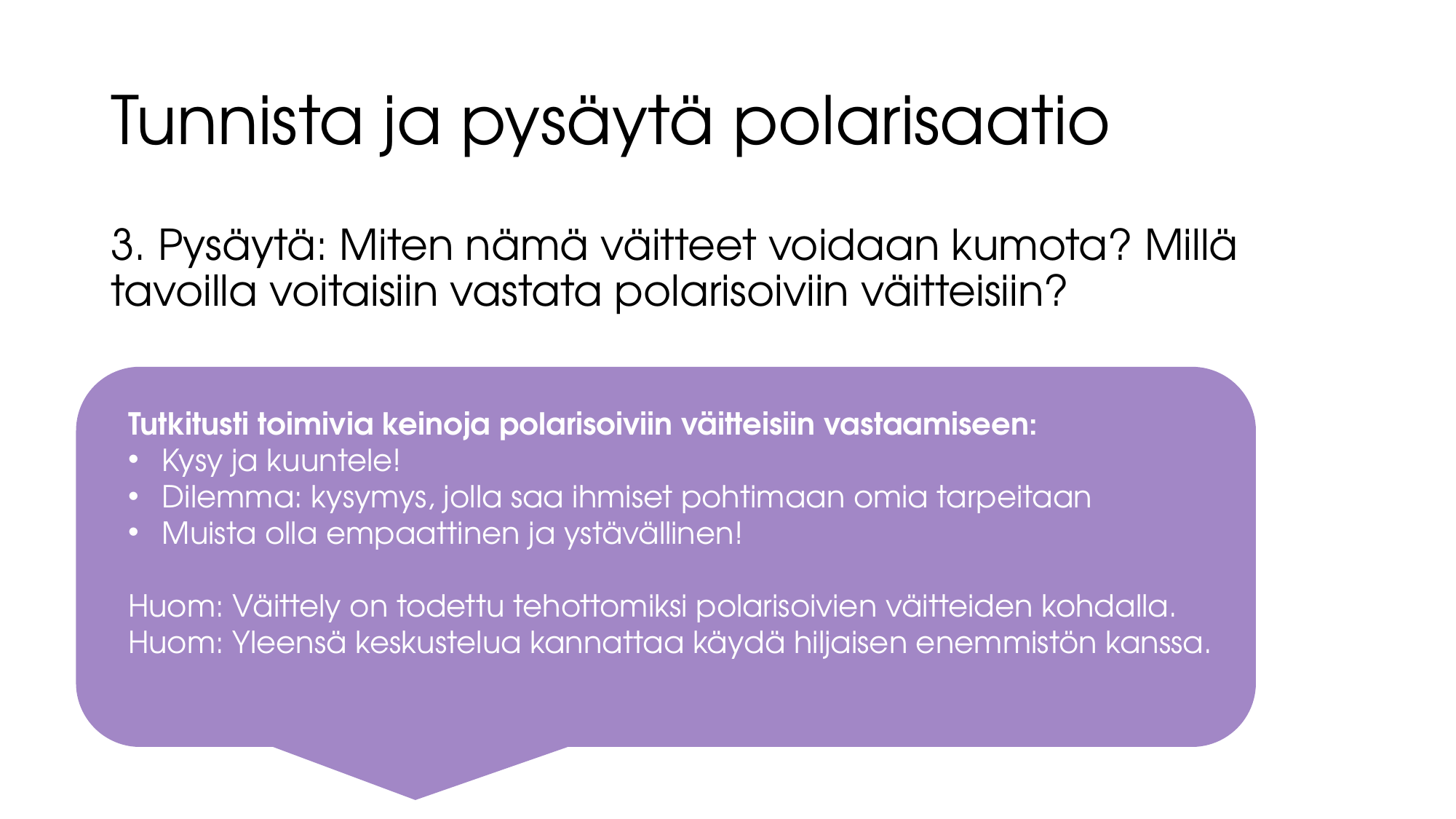

# Tunnista ja pysäytä polarisaatio
3. Pysäytä: Miten nämä väitteet voidaan kumota? Millä tavoilla voitaisiin vastata polarisoiviin väitteisiin?

Tutkitusti toimivia keinoja polarisoiviin väitteisiin vastaamiseen:
Kysy ja kuuntele!
Dilemma: kysymys, jolla saa ihmiset pohtimaan omia tarpeitaan
Muista olla empaattinen ja ystävällinen!

Huom: Väittely on todettu tehottomiksi polarisoivien väitteiden kohdalla.
Huom: Yleensä keskustelua kannattaa käydä hiljaisen enemmistön kanssa.